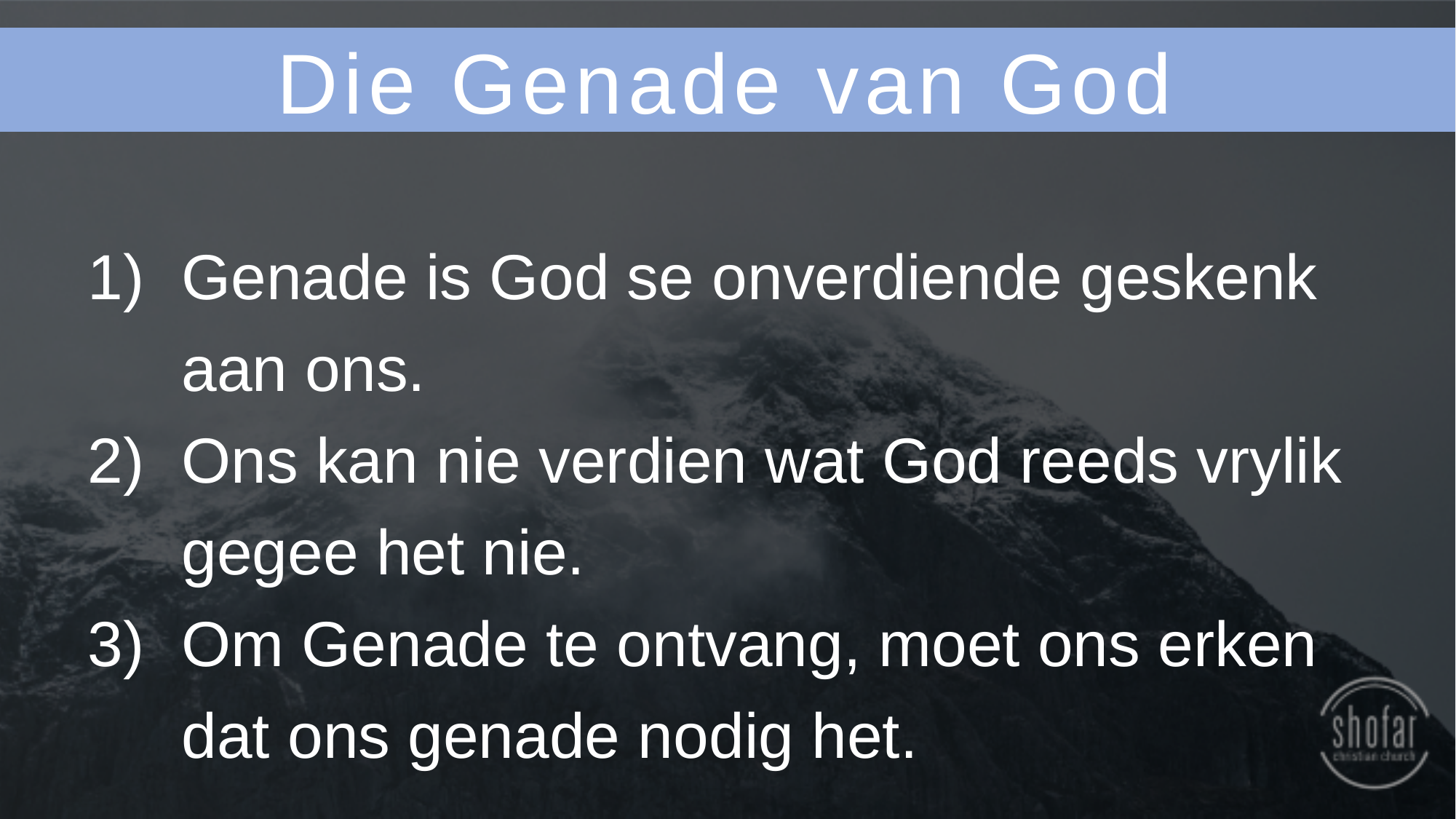

Die Genade van God

Genade is God se onverdiende geskenk aan ons.
Ons kan nie verdien wat God reeds vrylik gegee het nie.
Om Genade te ontvang, moet ons erken dat ons genade nodig het.